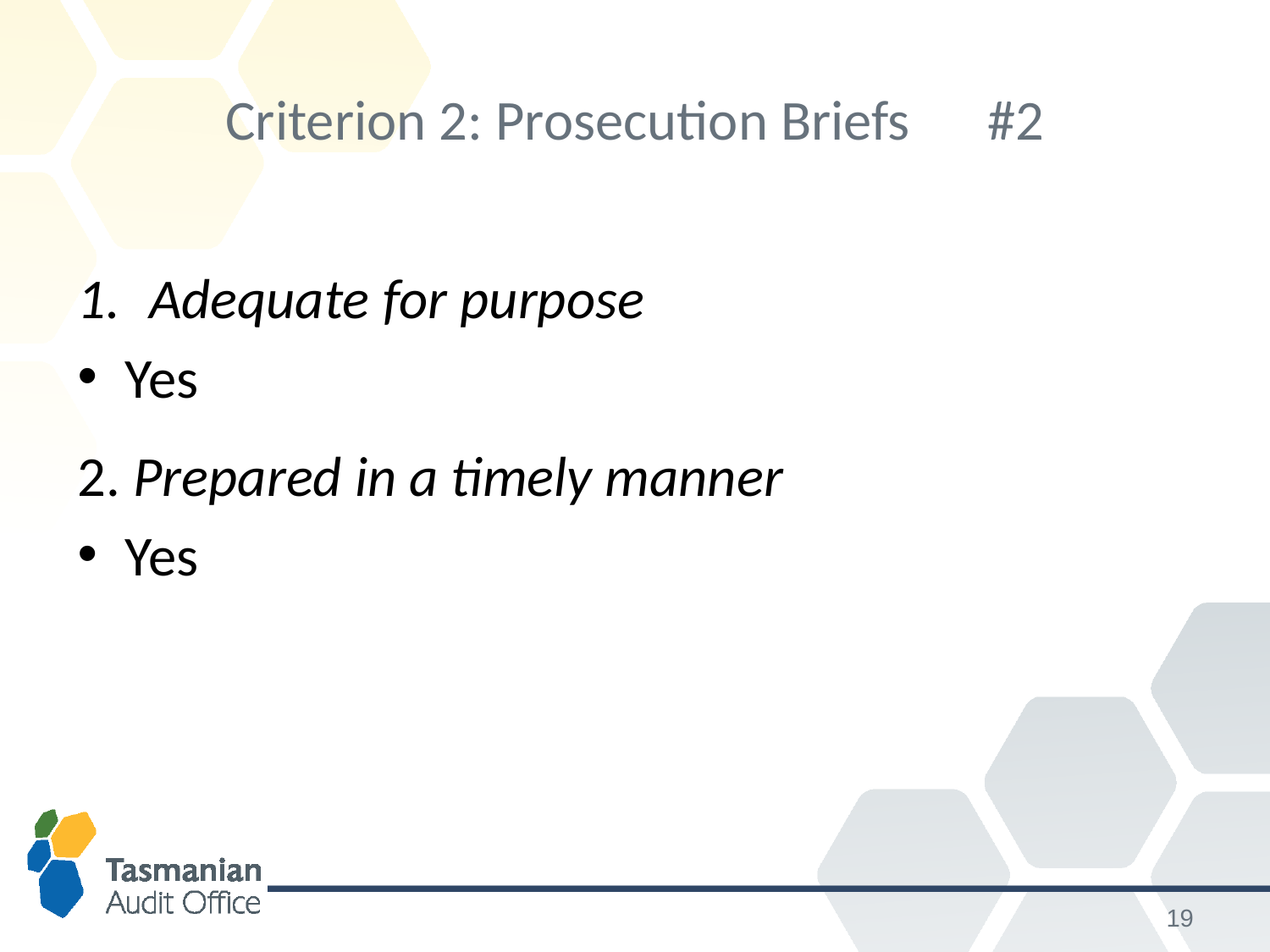

# Criterion 2: Prosecution Briefs	#2
Adequate for purpose
Yes

2. Prepared in a timely manner
Yes

19